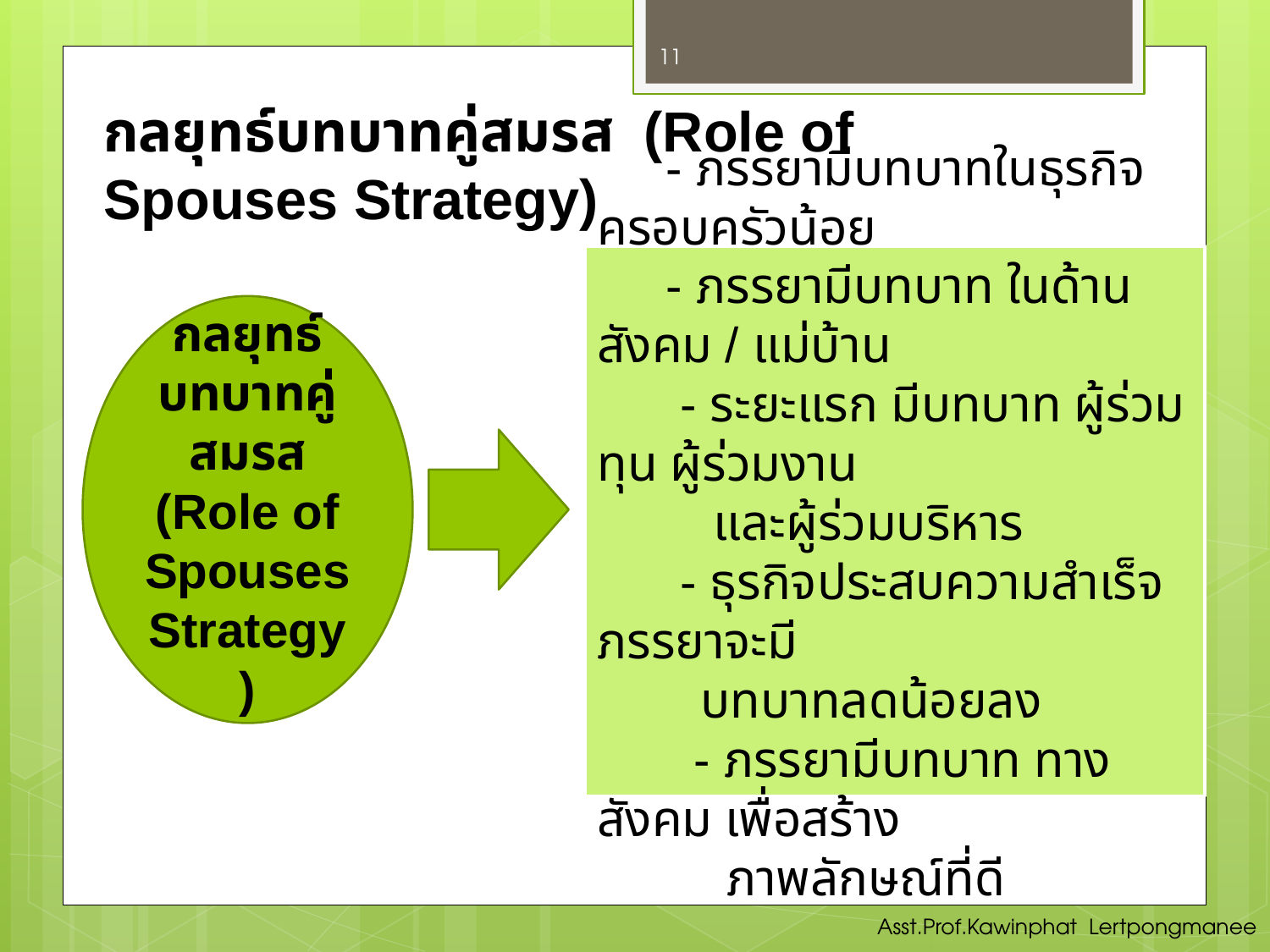

11
กลยุทธ์บทบาทคู่สมรส  (Role of Spouses Strategy)
     - ภรรยามีบทบาทในธุรกิจครอบครัวน้อย
     - ภรรยามีบทบาท ในด้านสังคม / แม่บ้าน
      - ระยะแรก มีบทบาท ผู้ร่วมทุน ผู้ร่วมงาน
         และผู้ร่วมบริหาร
      - ธุรกิจประสบความสําเร็จภรรยาจะมี
        บทบาทลดน้อยลง
       - ภรรยามีบทบาท ทางสังคม เพื่อสร้าง
          ภาพลักษณ์ที่ดี
กลยุทธ์บทบาทคู่สมรส
(Role of Spouses Strategy)

Asst.Prof.Kawinphat  Lertpongmanee